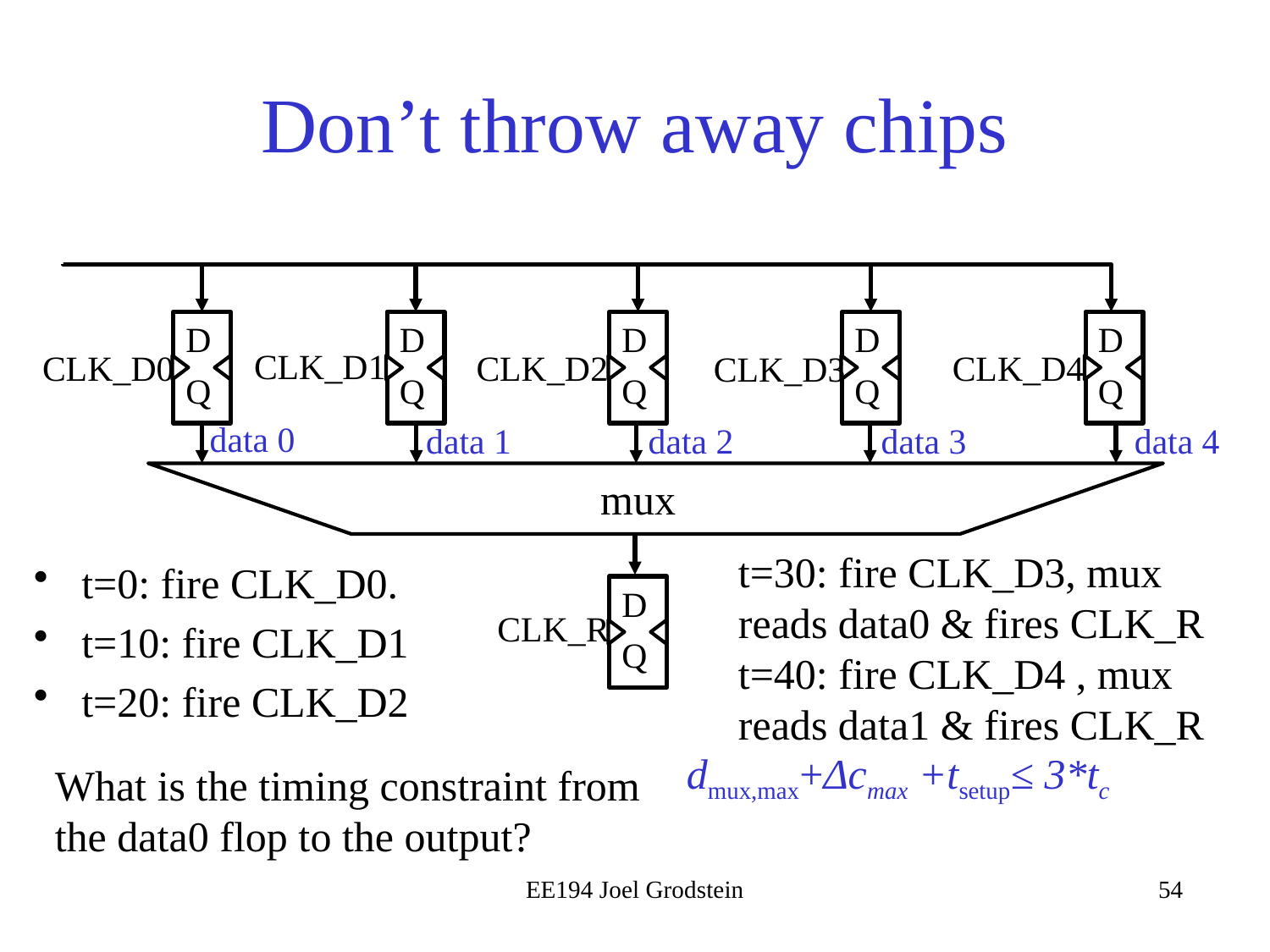

# Don’t throw away chips
D
Q

D
Q

D
Q

D
Q

D
Q

CLK_D1
CLK_D2
CLK_D4
CLK_D0
CLK_D3
data 0
data 1
data 2
data 3
data 4

mux
t=30: fire CLK_D3, mux reads data0 & fires CLK_R
t=40: fire CLK_D4 , mux reads data1 & fires CLK_R
t=0: fire CLK_D0.
t=10: fire CLK_D1
t=20: fire CLK_D2
D
Q

CLK_R
dmux,max+Δcmax +tsetup≤ 3*tc
What is the timing constraint from the data0 flop to the output?
EE194 Joel Grodstein